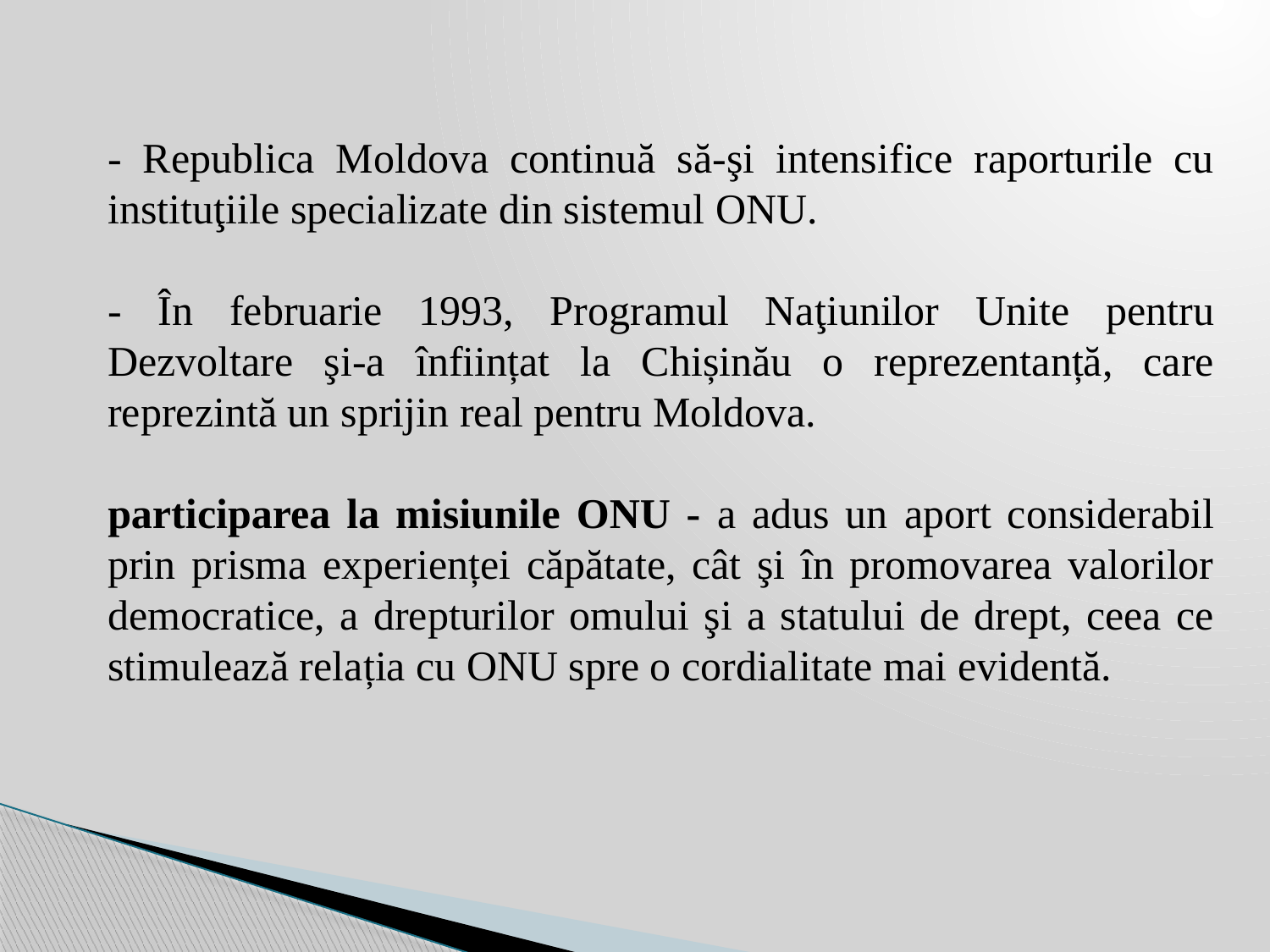

- Republica Moldova continuă să-şi intensifice raporturile cu instituţiile specializate din sistemul ONU.

- În februarie 1993, Programul Naţiunilor Unite pentru Dezvoltare şi-a înființat la Chișinău o reprezentanță, care reprezintă un sprijin real pentru Moldova.

participarea la misiunile ONU - a adus un aport considerabil prin prisma experienței căpătate, cât şi în promovarea valorilor democratice, a drepturilor omului şi a statului de drept, ceea ce stimulează relația cu ONU spre o cordialitate mai evidentă.